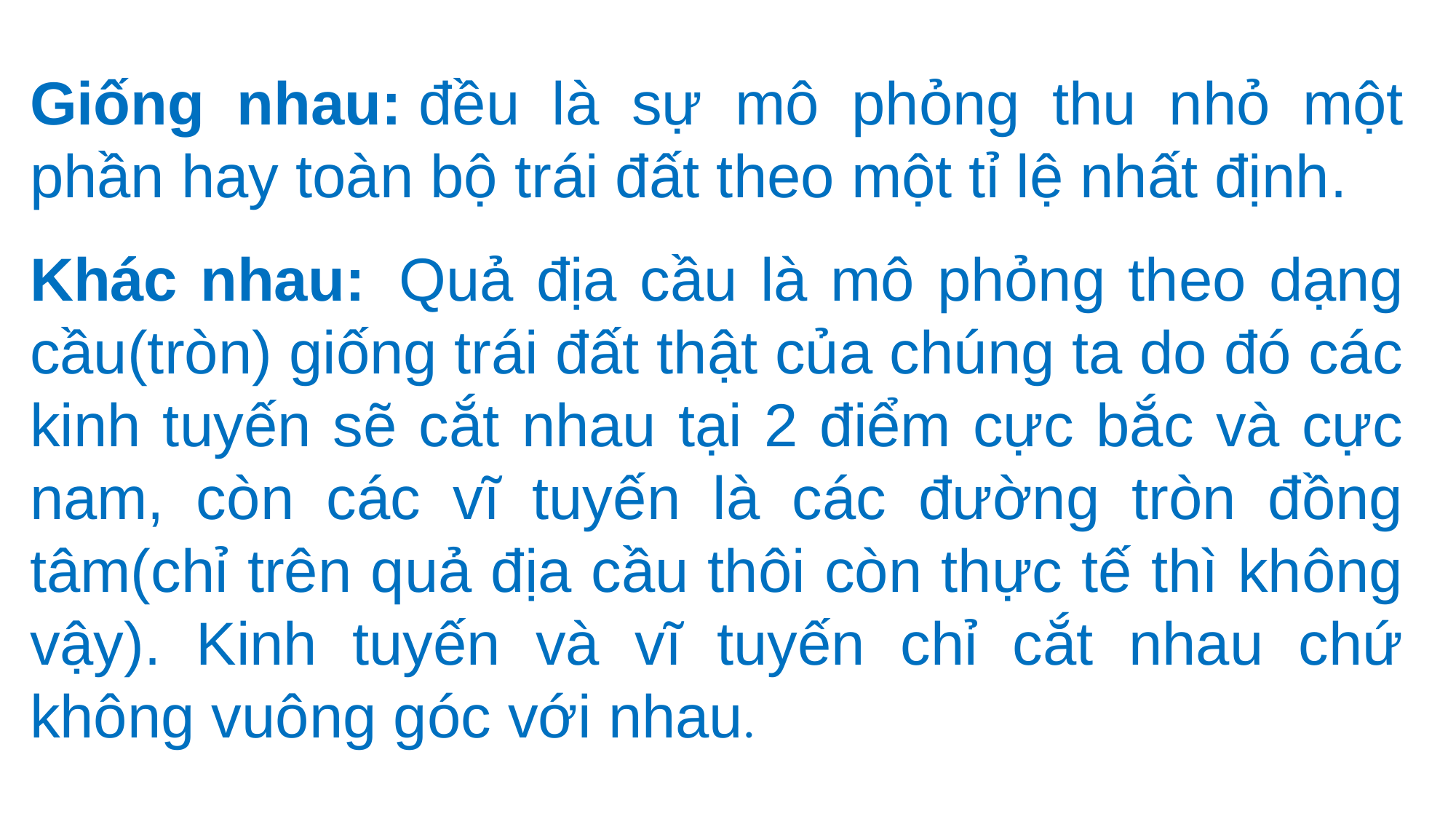

Giống nhau: đều là sự mô phỏng thu nhỏ một phần hay toàn bộ trái đất theo một tỉ lệ nhất định.
Khác nhau:  Quả địa cầu là mô phỏng theo dạng cầu(tròn) giống trái đất thật của chúng ta do đó các kinh tuyến sẽ cắt nhau tại 2 điểm cực bắc và cực nam, còn các vĩ tuyến là các đường tròn đồng tâm(chỉ trên quả địa cầu thôi còn thực tế thì không vậy). Kinh tuyến và vĩ tuyến chỉ cắt nhau chứ không vuông góc với nhau.